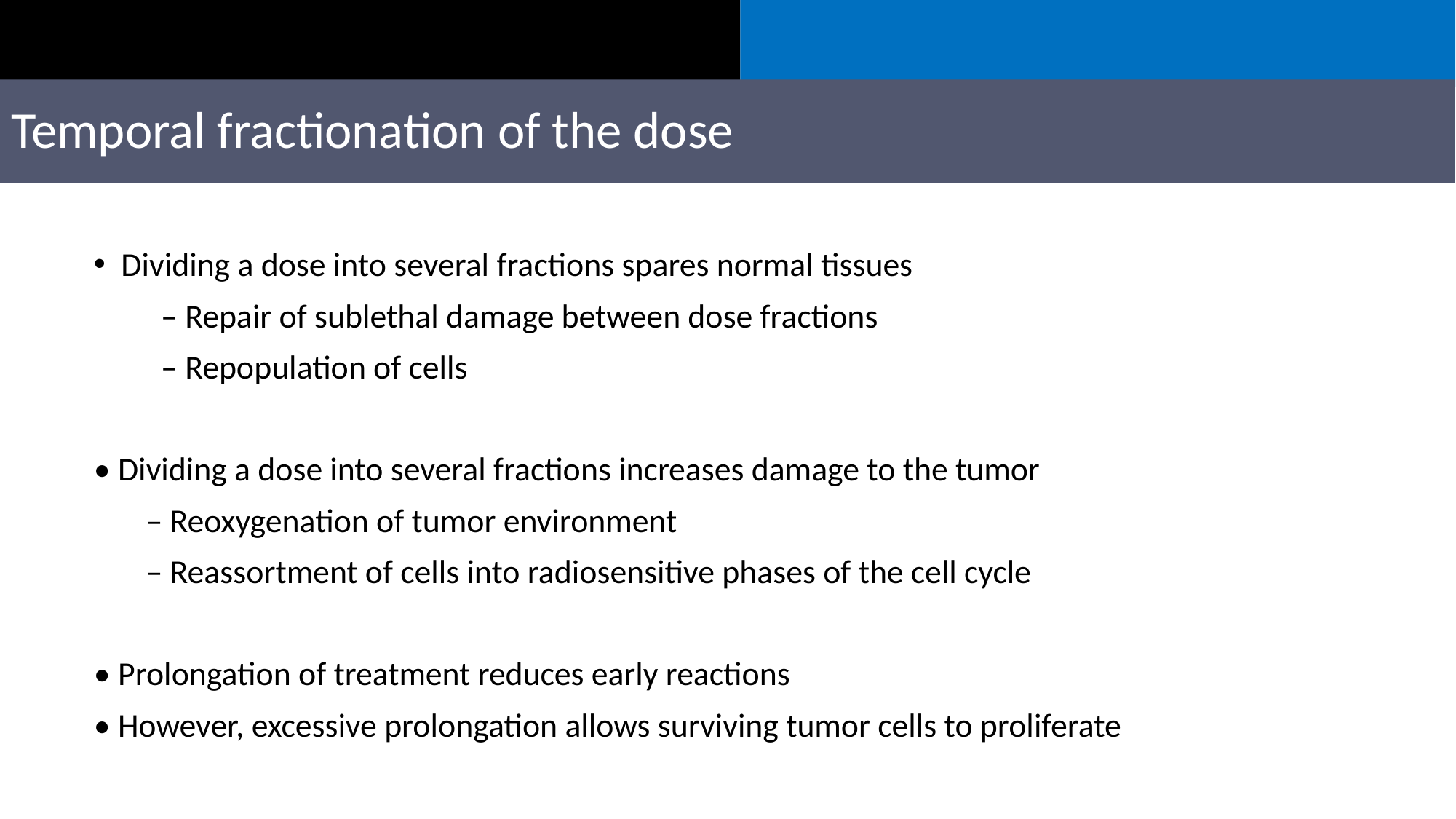

# Temporal fractionation of the dose
Dividing a dose into several fractions spares normal tissues
         – Repair of sublethal damage between dose fractions
         – Repopulation of cells

• Dividing a dose into several fractions increases damage to the tumor
       – Reoxygenation of tumor environment
       – Reassortment of cells into radiosensitive phases of the cell cycle

• Prolongation of treatment reduces early reactions
• However, excessive prolongation allows surviving tumor cells to proliferate